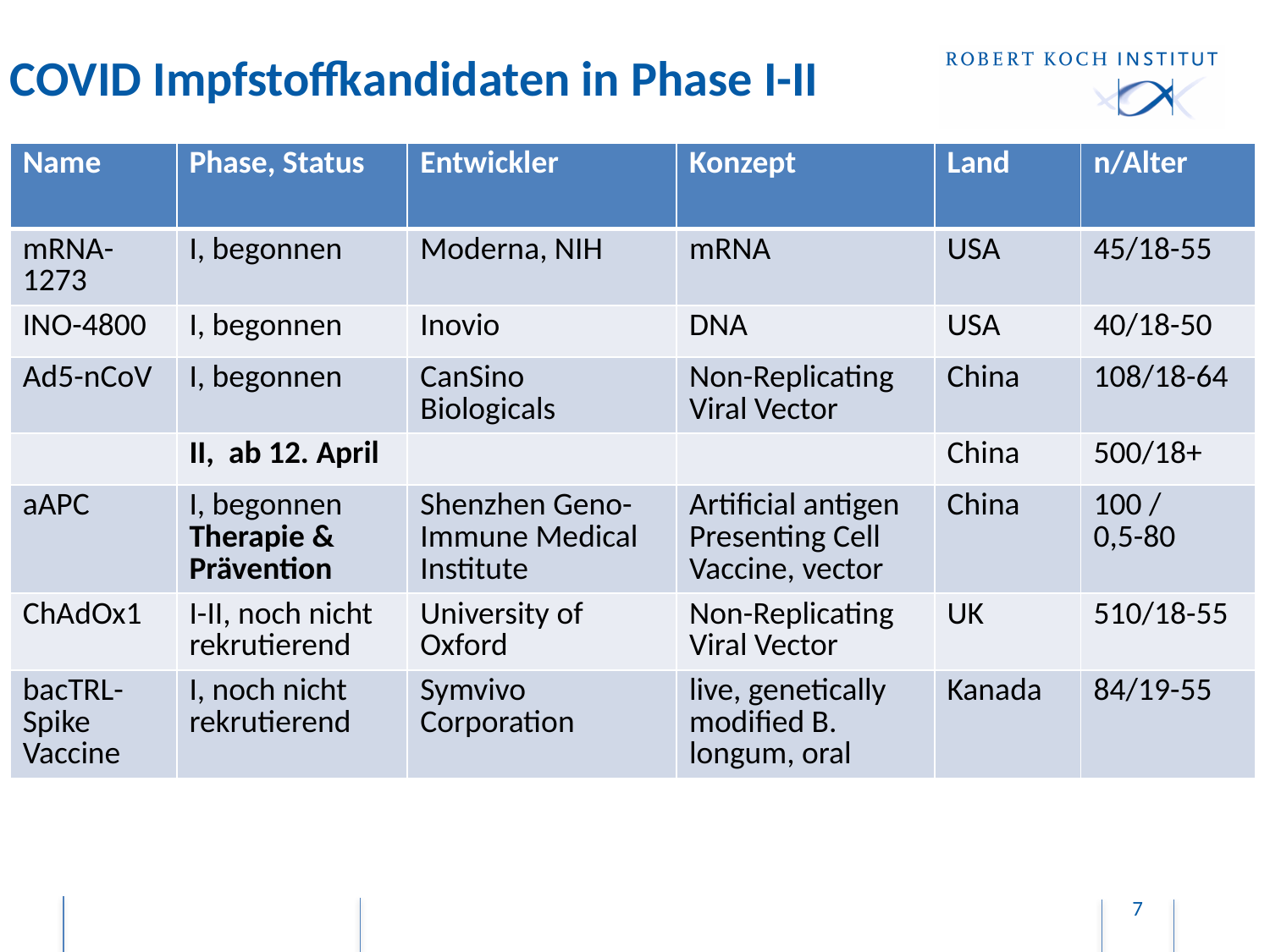

# COVID Impfstoffkandidaten in Phase I-II
| Name | Phase, Status | Entwickler | Konzept | Land | n/Alter |
| --- | --- | --- | --- | --- | --- |
| mRNA-1273 | I, begonnen | Moderna, NIH | mRNA | USA | 45/18-55 |
| INO-4800 | I, begonnen | Inovio | DNA | USA | 40/18-50 |
| Ad5-nCoV | I, begonnen | CanSino Biologicals | Non-Replicating Viral Vector | China | 108/18-64 |
|  | II, ab 12. April |  |  | China | 500/18+ |
| aAPC | I, begonnen Therapie & Prävention | Shenzhen Geno-Immune Medical Institute | Artificial antigen Presenting Cell Vaccine, vector | China | 100 / 0,5-80 |
| ChAdOx1 | I-II, noch nicht rekrutierend | University of Oxford | Non-Replicating Viral Vector | UK | 510/18-55 |
| bacTRL-Spike Vaccine | I, noch nicht rekrutierend | Symvivo Corporation | live, genetically modified B. longum, oral | Kanada | 84/19-55 |
7